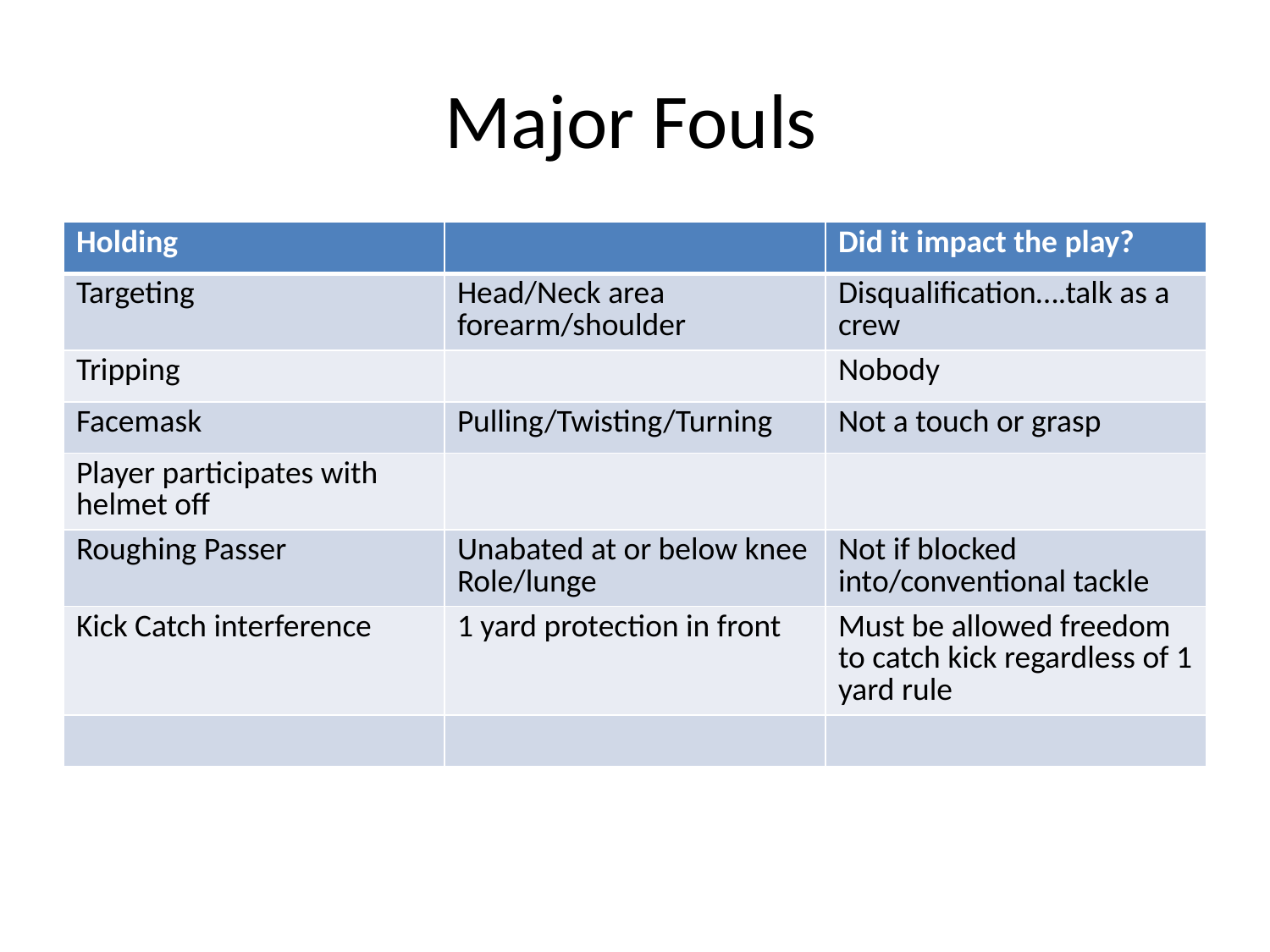

# Major Fouls
| Holding |  | Did it impact the play? |
| --- | --- | --- |
| Targeting | Head/Neck area forearm/shoulder | Disqualification….talk as a crew |
| Tripping |  | Nobody |
| Facemask | Pulling/Twisting/Turning | Not a touch or grasp |
| Player participates with helmet off |  |  |
| Roughing Passer | Unabated at or below knee Role/lunge | Not if blocked into/conventional tackle |
| Kick Catch interference | 1 yard protection in front | Must be allowed freedom to catch kick regardless of 1 yard rule |
|  |  |  |